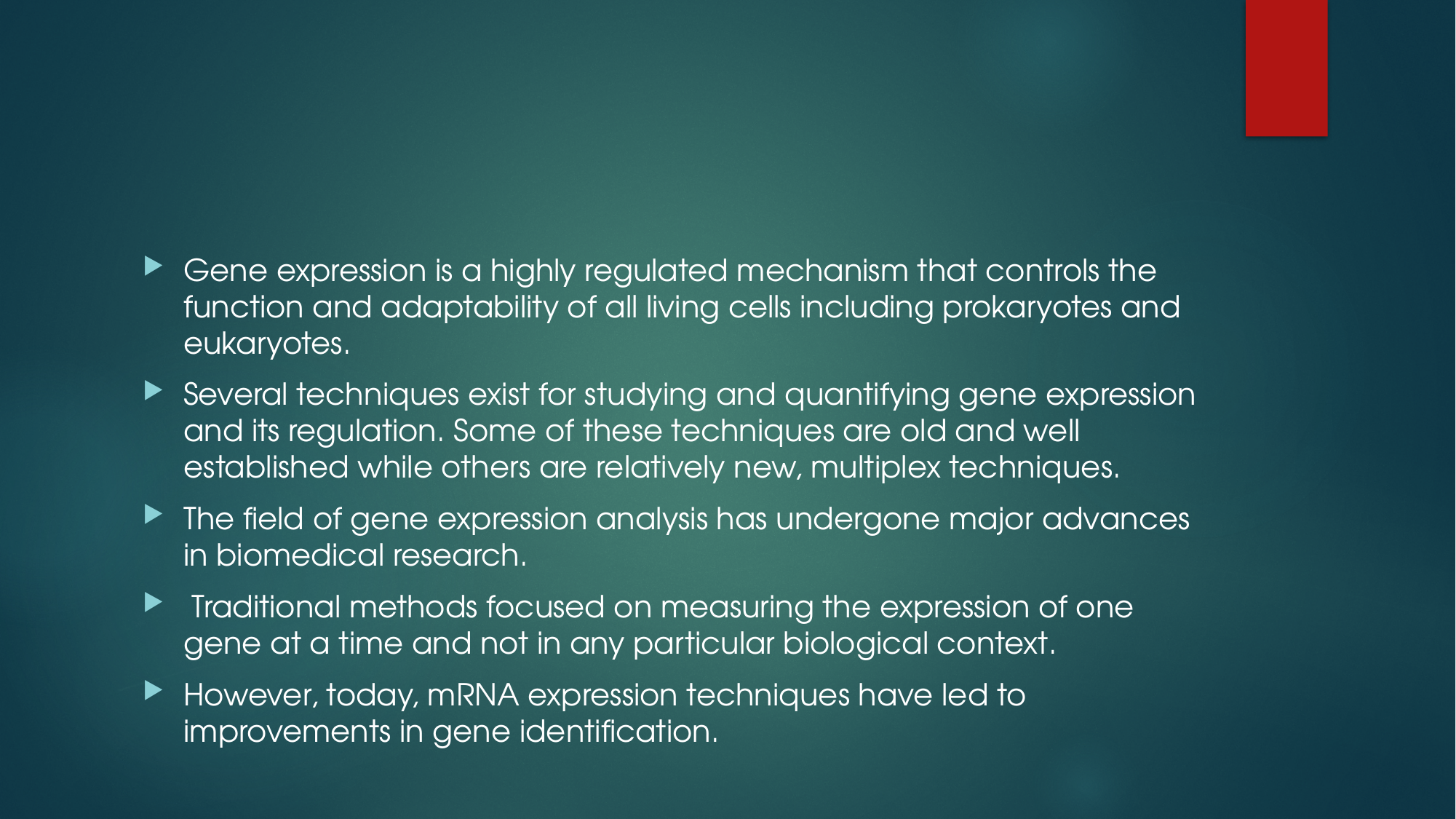

#
Gene expression is a highly regulated mechanism that controls the function and adaptability of all living cells including prokaryotes and eukaryotes.
Several techniques exist for studying and quantifying gene expression and its regulation. Some of these techniques are old and well established while others are relatively new, multiplex techniques.
The field of gene expression analysis has undergone major advances in biomedical research.
 Traditional methods focused on measuring the expression of one gene at a time and not in any particular biological context.
However, today, mRNA expression techniques have led to improvements in gene identification.